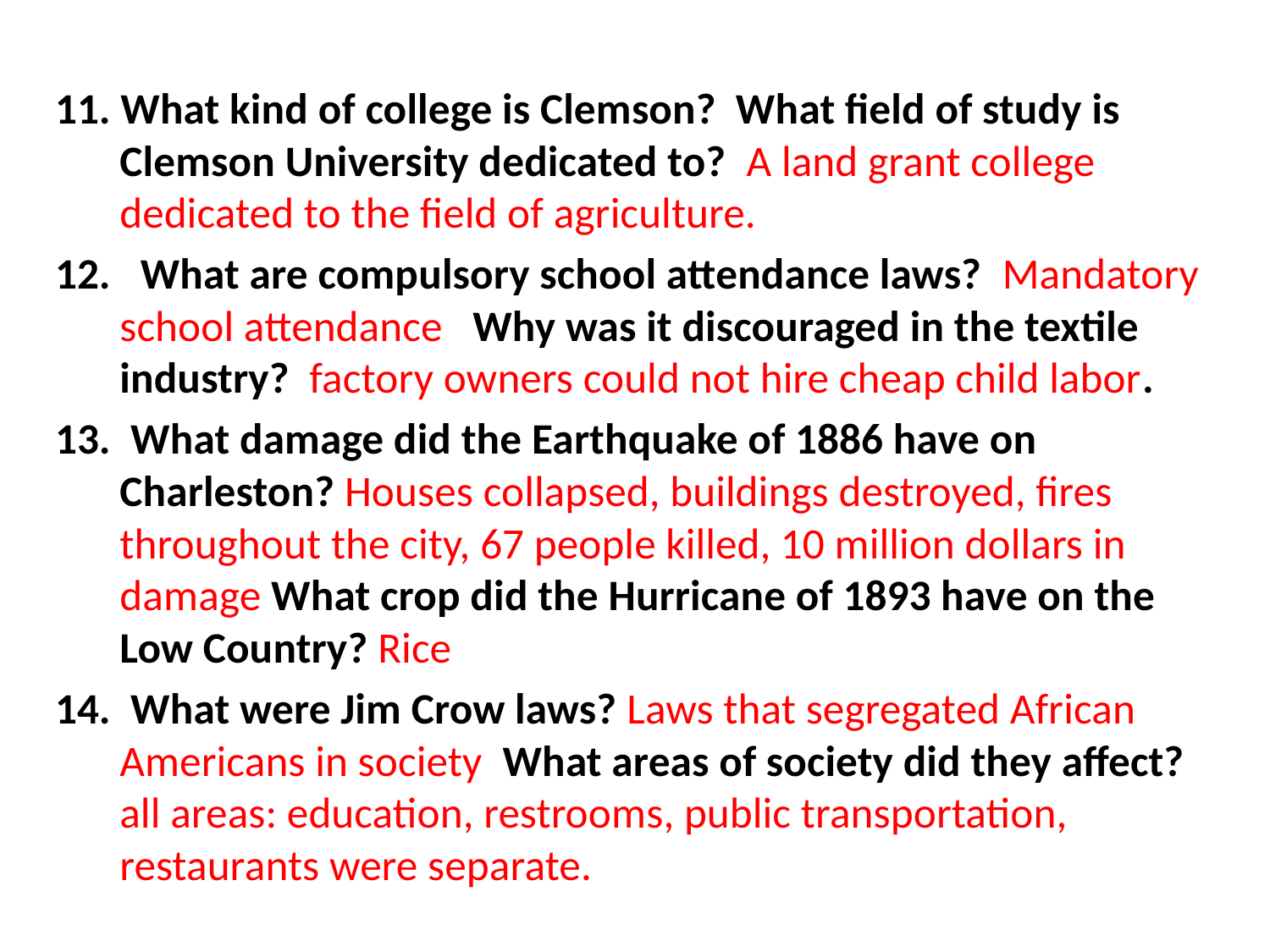

11. What kind of college is Clemson?  What field of study is Clemson University dedicated to?  A land grant college dedicated to the field of agriculture.
12.   What are compulsory school attendance laws?  Mandatory school attendance   Why was it discouraged in the textile industry?  factory owners could not hire cheap child labor.
13.  What damage did the Earthquake of 1886 have on Charleston? Houses collapsed, buildings destroyed, fires throughout the city, 67 people killed, 10 million dollars in damage What crop did the Hurricane of 1893 have on the Low Country? Rice
14.  What were Jim Crow laws? Laws that segregated African Americans in society  What areas of society did they affect? all areas: education, restrooms, public transportation, restaurants were separate.